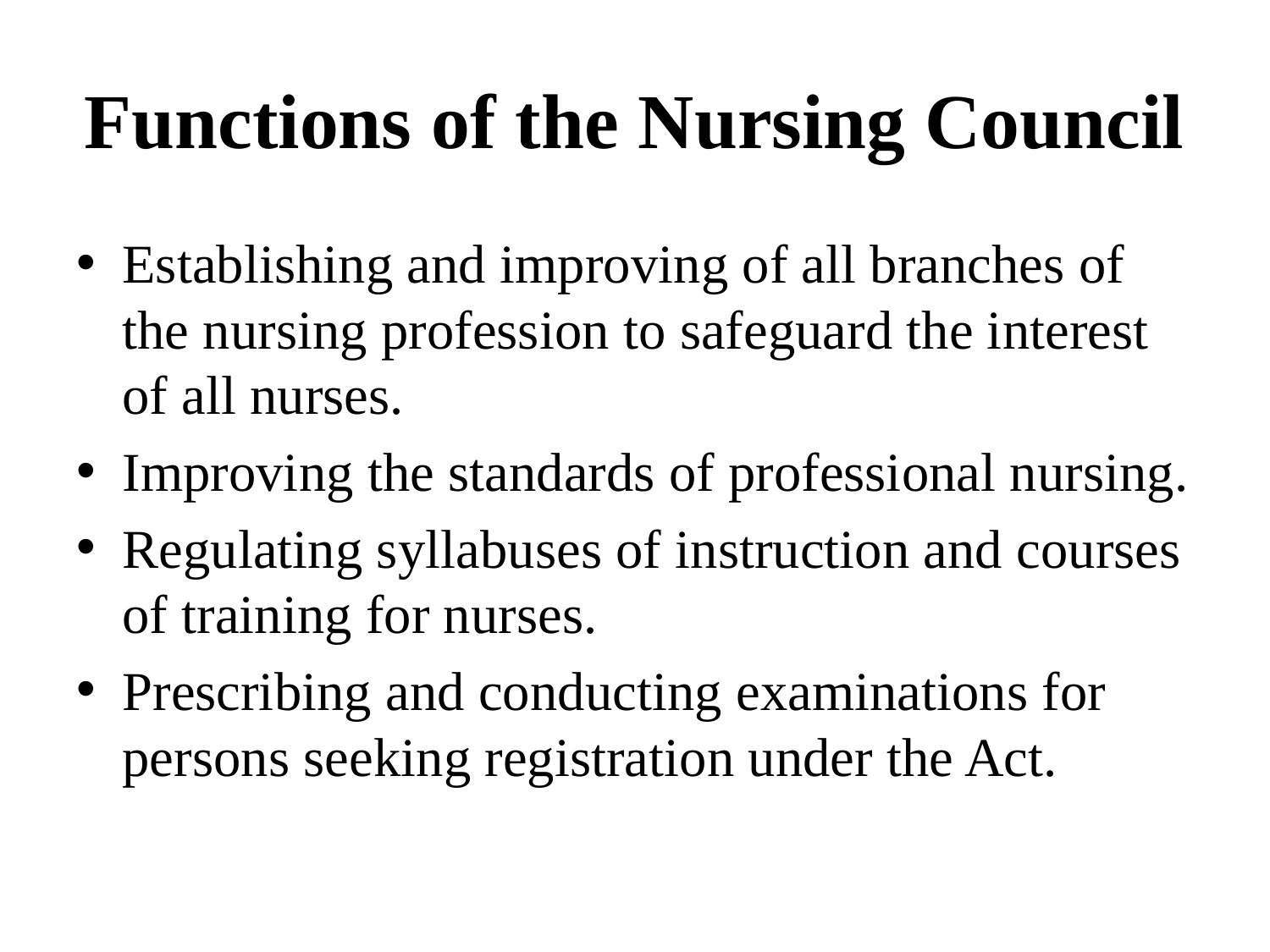

# Functions of the Nursing Council
Establishing and improving of all branches of the nursing profession to safeguard the interest of all nurses.
Improving the standards of professional nursing.
Regulating syllabuses of instruction and courses of training for nurses.
Prescribing and conducting examinations for persons seeking registration under the Act.